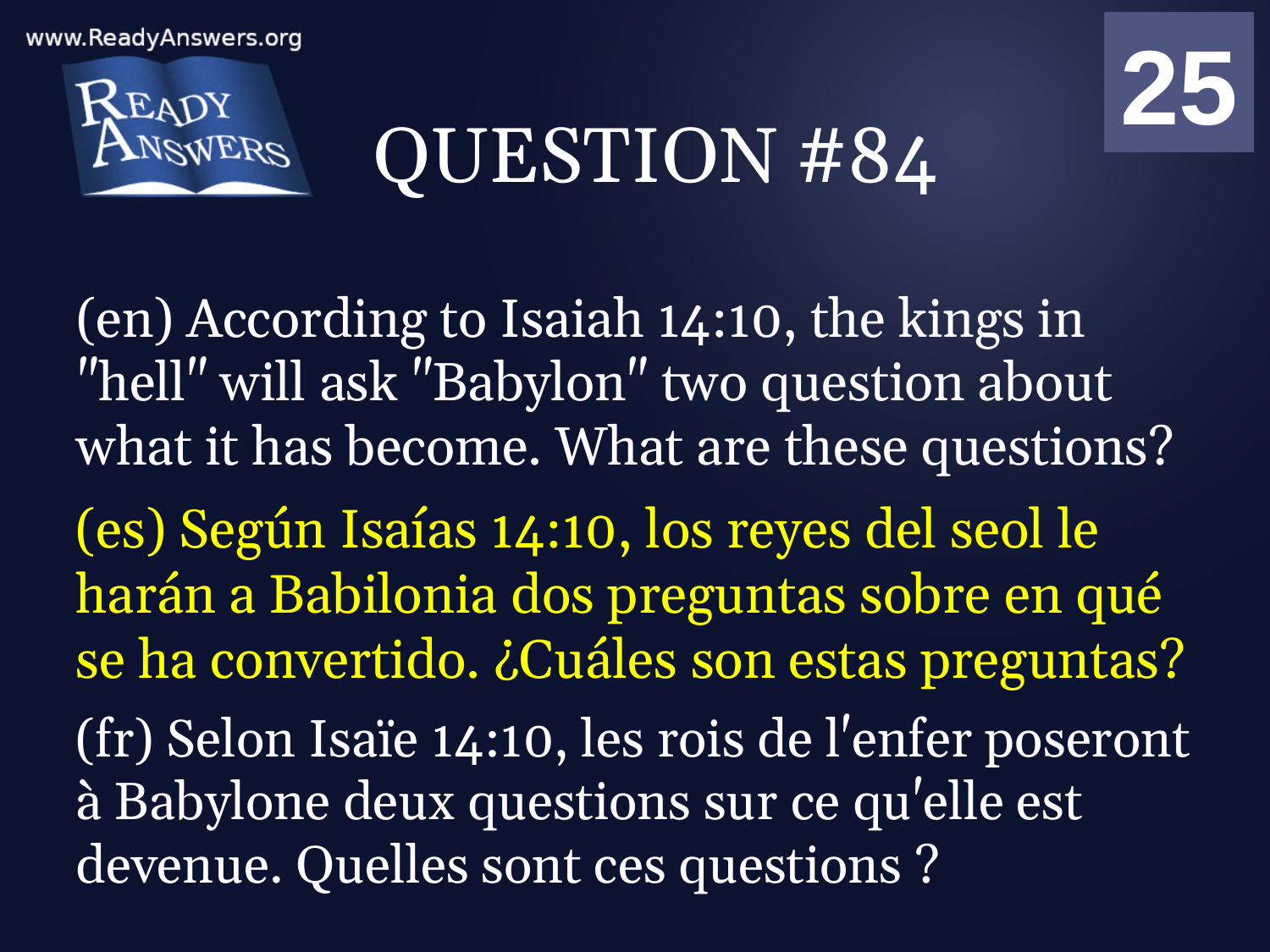

01
02
03
04
05
06
07
08
09
10
11
12
13
14
15
16
17
18
19
20
21
22
23
24
25
00
# QUESTION #84
(en) According to Isaiah 14:10, the kings in "hell" will ask "Babylon" two question about what it has become. What are these questions?
(es) Según Isaías 14:10, los reyes del seol le harán a Babilonia dos preguntas sobre en qué se ha convertido. ¿Cuáles son estas preguntas?
(fr) Selon Isaïe 14:10, les rois de l'enfer poseront à Babylone deux questions sur ce qu'elle est devenue. Quelles sont ces questions ?